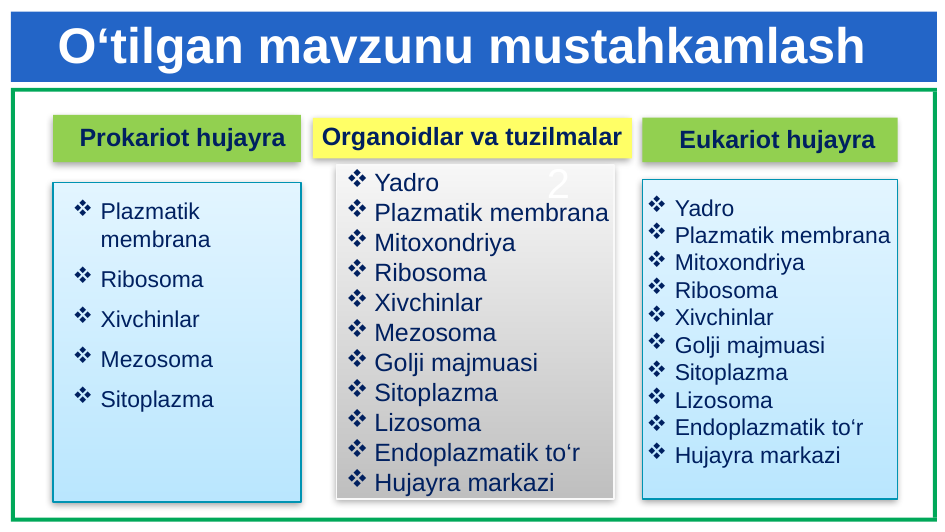

O‘tilgan mavzunu mustahkamlash
Organoidlar va tuzilmalar
Prokariot hujayra

Eukariot hujayra

2
Yadro
Plazmatik membrana
Mitoxondriya
Ribosoma
Xivchinlar
Mezosoma
Golji majmuasi
Sitoplazma
Lizosoma
Endoplazmatik to‘r
Hujayra markazi

Yadro
Plazmatik membrana
Mitoxondriya
Ribosoma
Xivchinlar
Golji majmuasi
Sitoplazma
Lizosoma
Endoplazmatik to‘r
Hujayra markazi
Plazmatik membrana
Ribosoma
Xivchinlar
Mezosoma
Sitoplazma